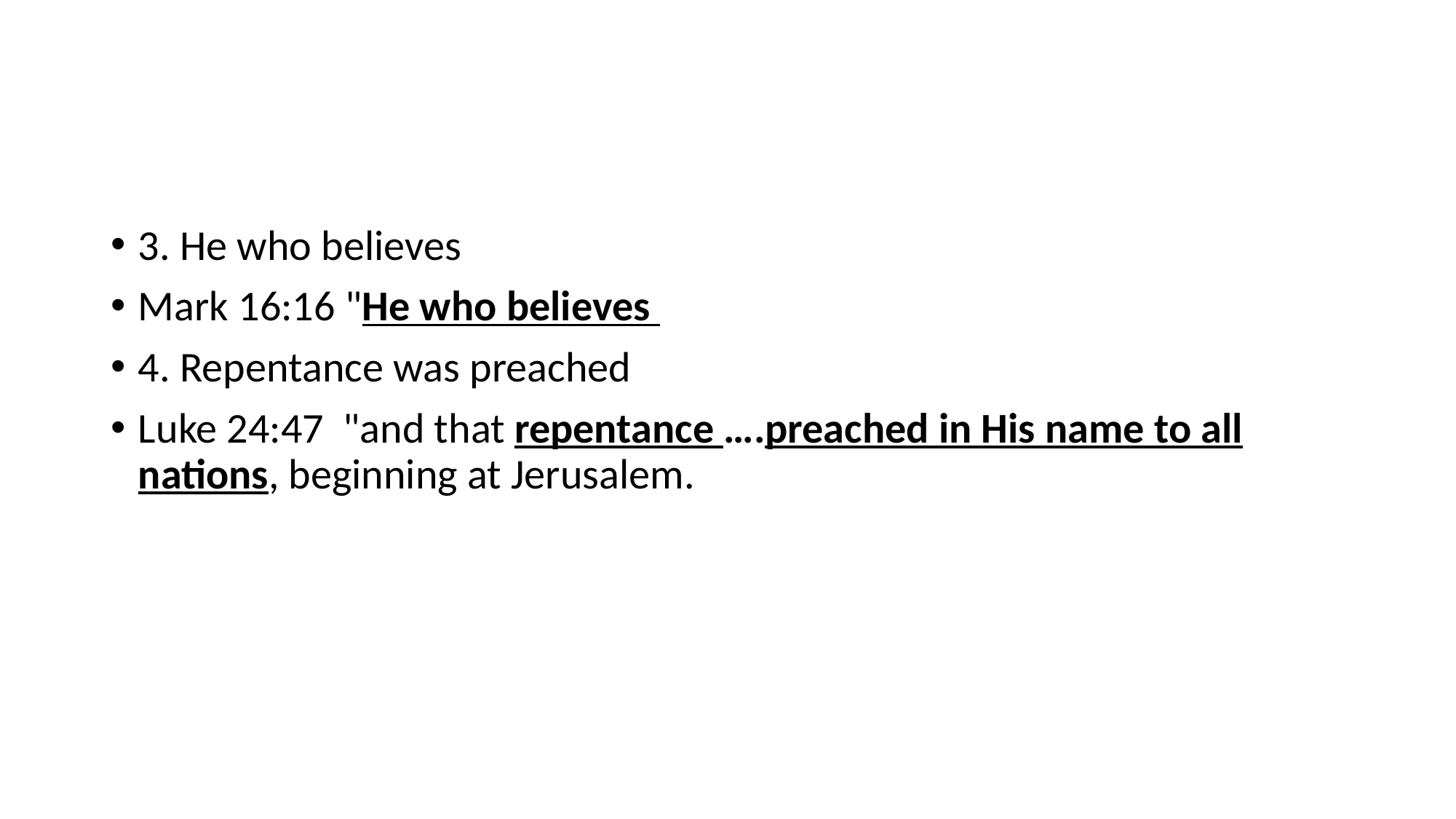

#
3. He who believes
Mark 16:16 "He who believes
4. Repentance was preached
Luke 24:47  "and that repentance ….preached in His name to all nations, beginning at Jerusalem.